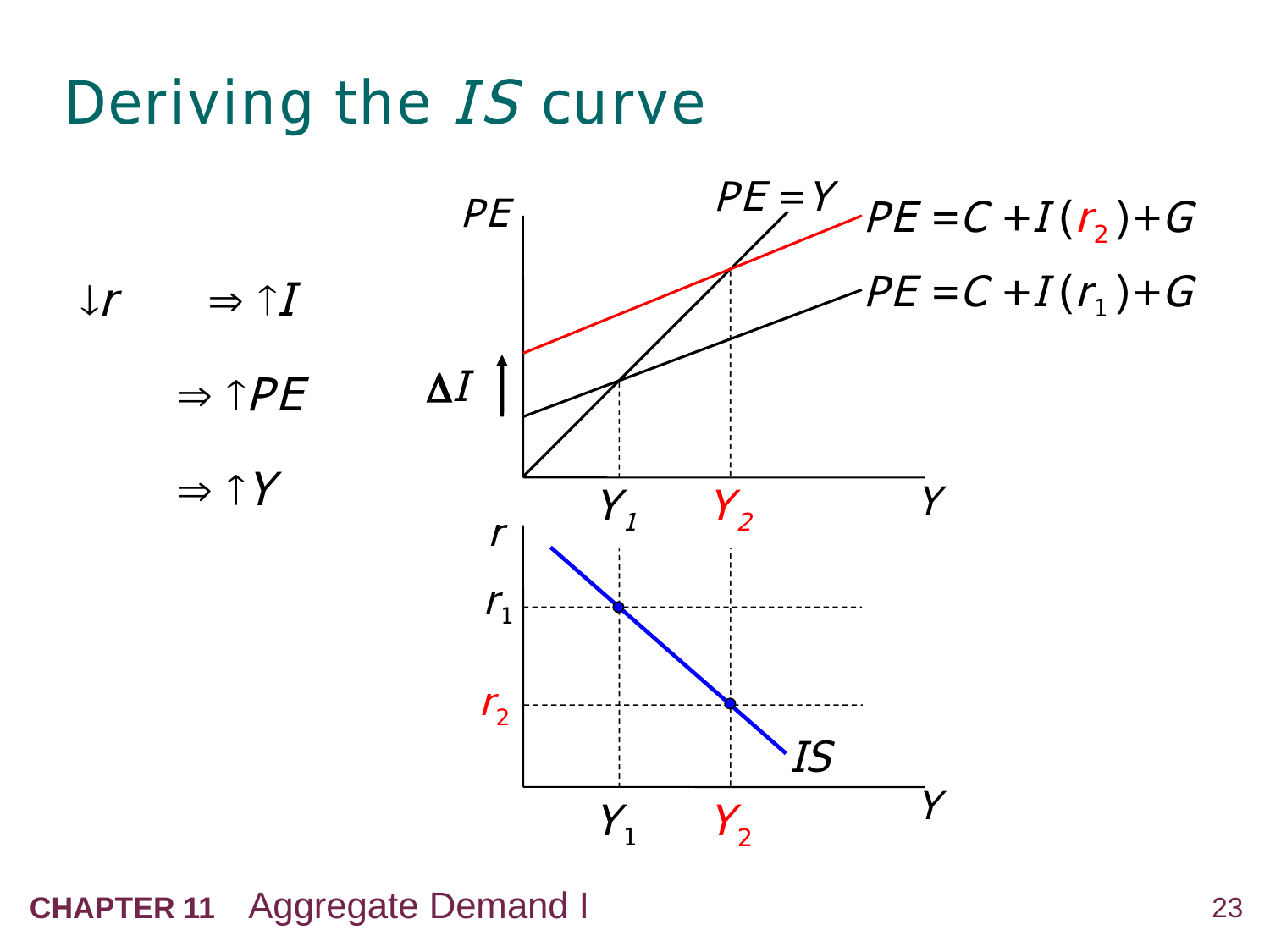

# Deriving the IS  curve
PE =Y
PE

Y
PE =C +I (r2 )+G

↓r  	⇒ ↑I
PE =C +I (r1 )+G

	⇒ ↑PE
ΔI

	⇒ ↑Y
Y1
Y2
r

Y

r1

r2

IS
Y1
Y2